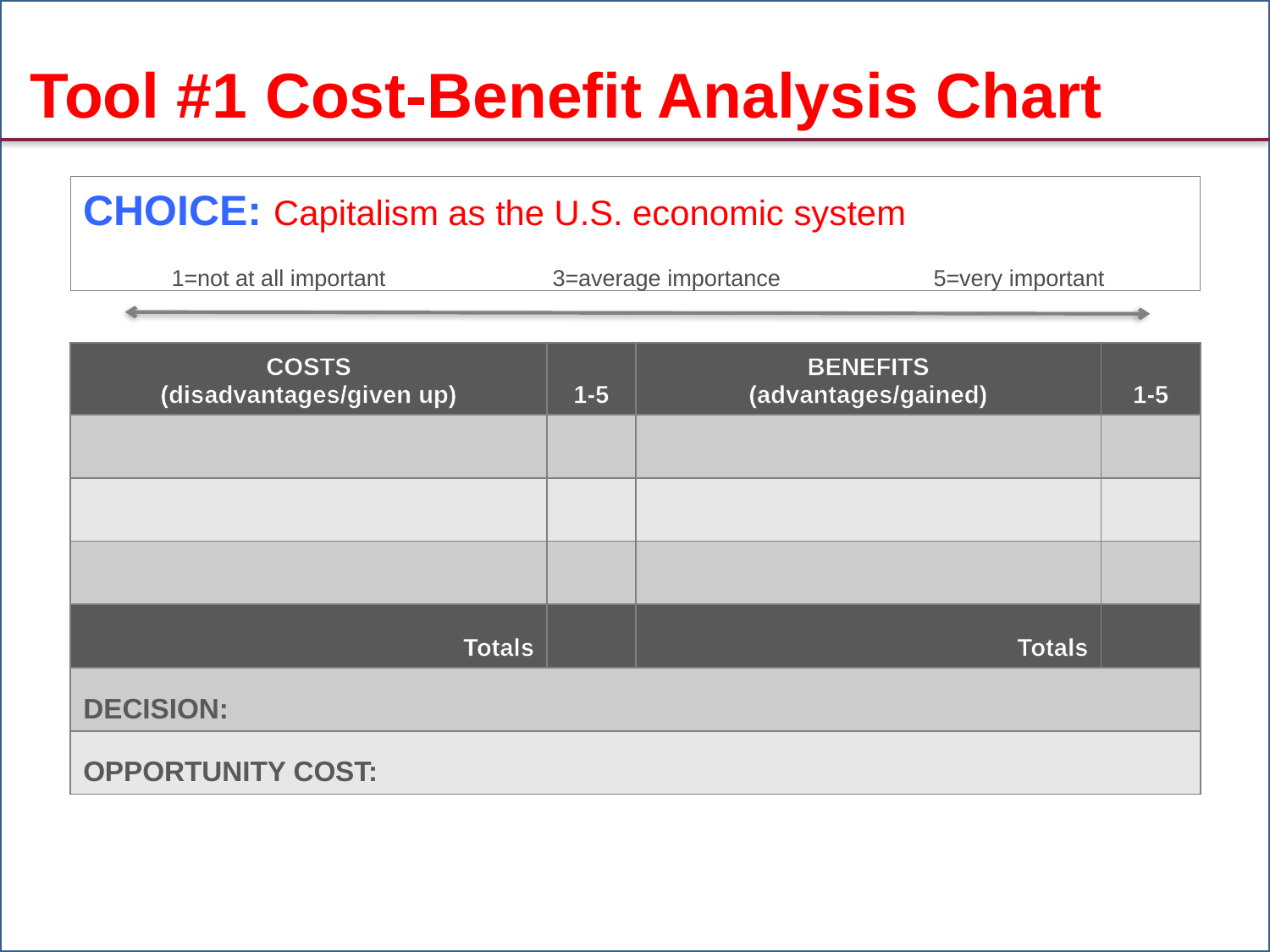

Tool #1 Cost-Benefit Analysis Chart
CHOICE: Capitalism as the U.S. economic system

1=not at all important		3=average importance		5=very important

| COSTS (disadvantages/given up) | 1-5 | BENEFITS (advantages/gained) | 1-5 |
| --- | --- | --- | --- |
|  |  |  |  |
|  |  |  |  |
|  |  |  |  |
| Totals |  | Totals |  |
| DECISION: |  |  |  |
| OPPORTUNITY COST: |  |  |  |